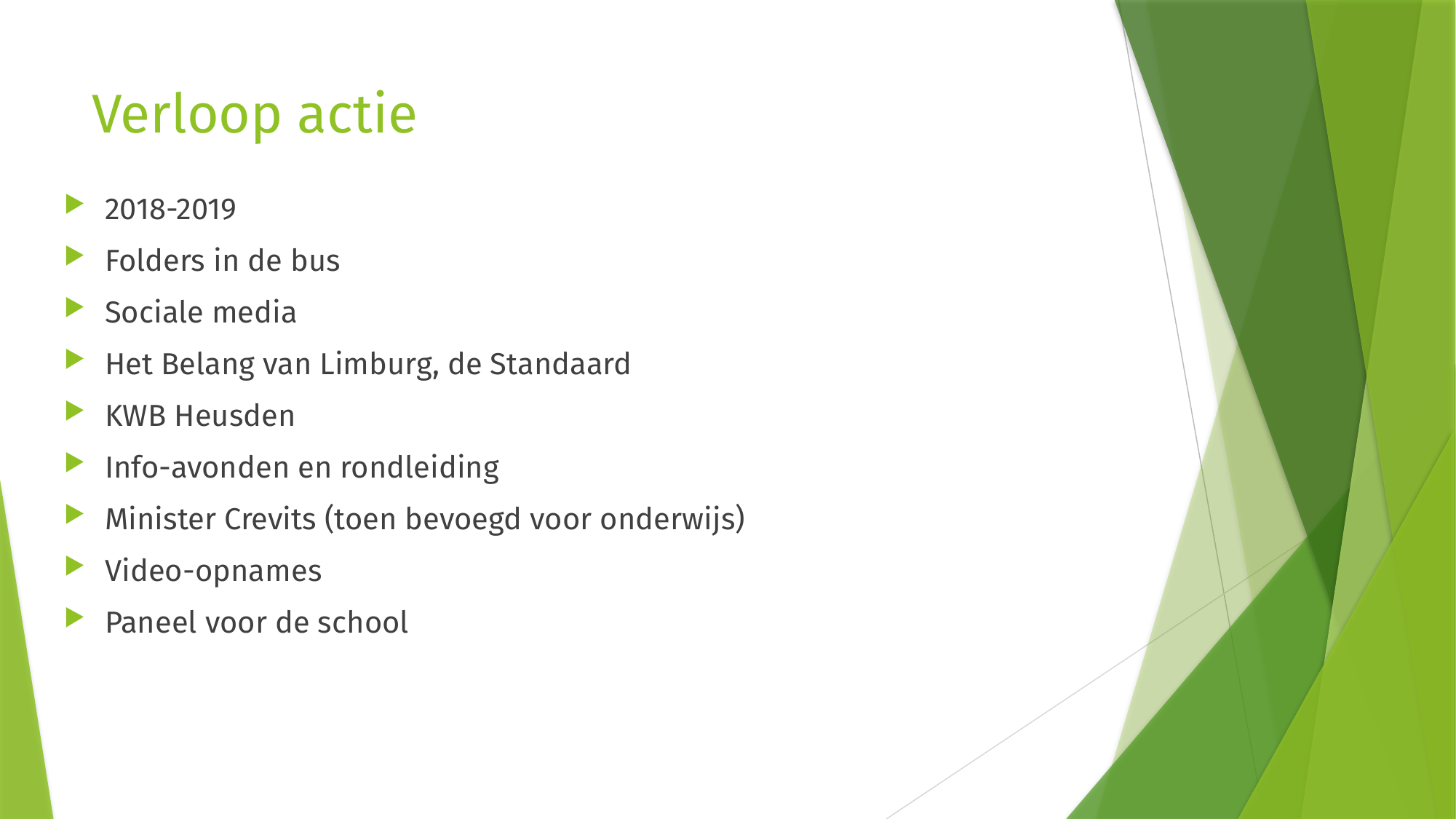

# Verloop actie
2018-2019
Folders in de bus
Sociale media
Het Belang van Limburg, de Standaard
KWB Heusden
Info-avonden en rondleiding
Minister Crevits (toen bevoegd voor onderwijs)
Video-opnames
Paneel voor de school